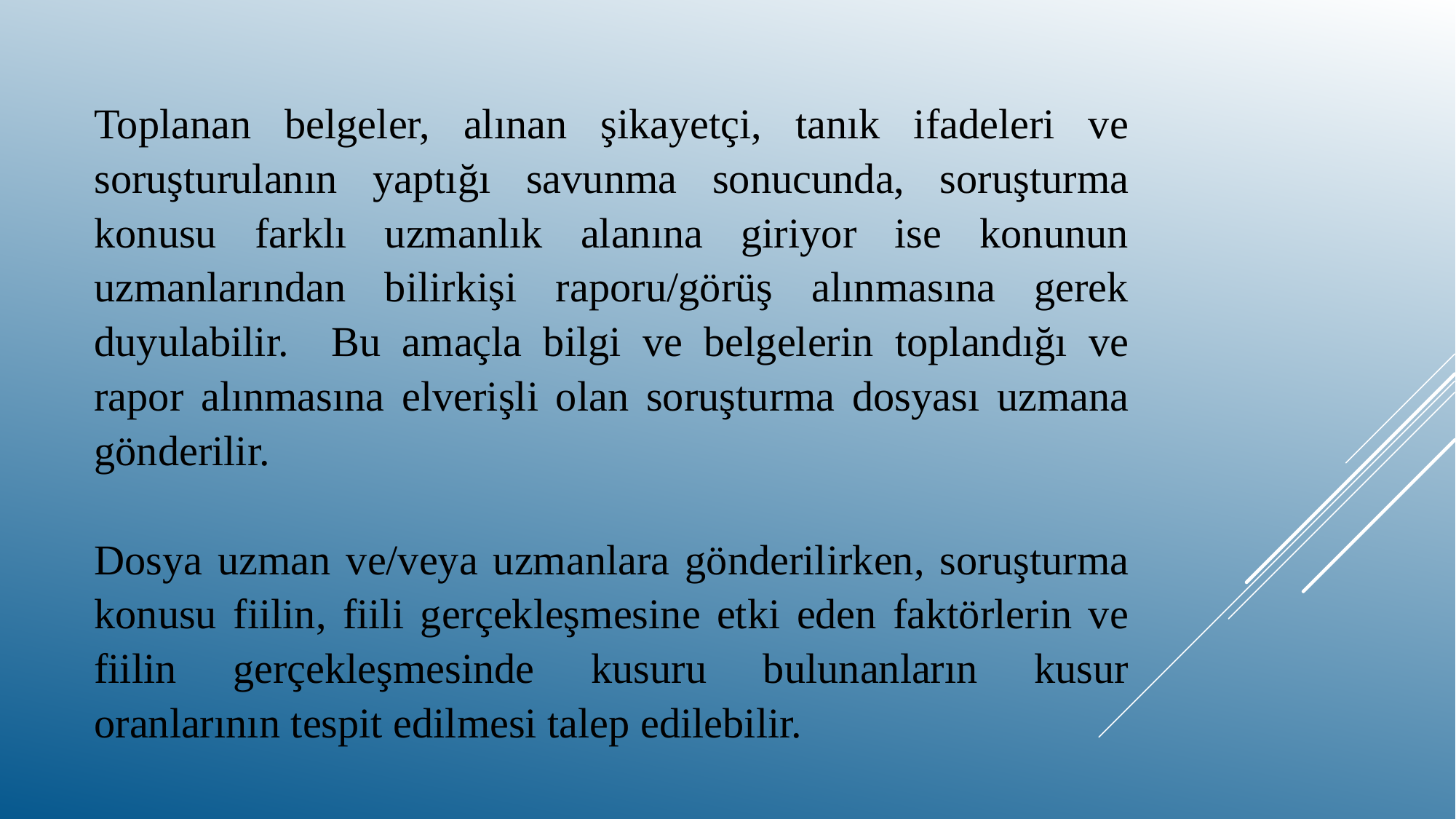

Toplanan belgeler, alınan şikayetçi, tanık ifadeleri ve soruşturulanın yaptığı savunma sonucunda, soruşturma konusu farklı uzmanlık alanına giriyor ise konunun uzmanlarından bilirkişi raporu/görüş alınmasına gerek duyulabilir.  Bu amaçla bilgi ve belgelerin toplandığı ve rapor alınmasına elverişli olan soruşturma dosyası uzmana gönderilir.

Dosya uzman ve/veya uzmanlara gönderilirken, soruşturma konusu fiilin, fiili gerçekleşmesine etki eden faktörlerin ve fiilin gerçekleşmesinde kusuru bulunanların kusur oranlarının tespit edilmesi talep edilebilir.